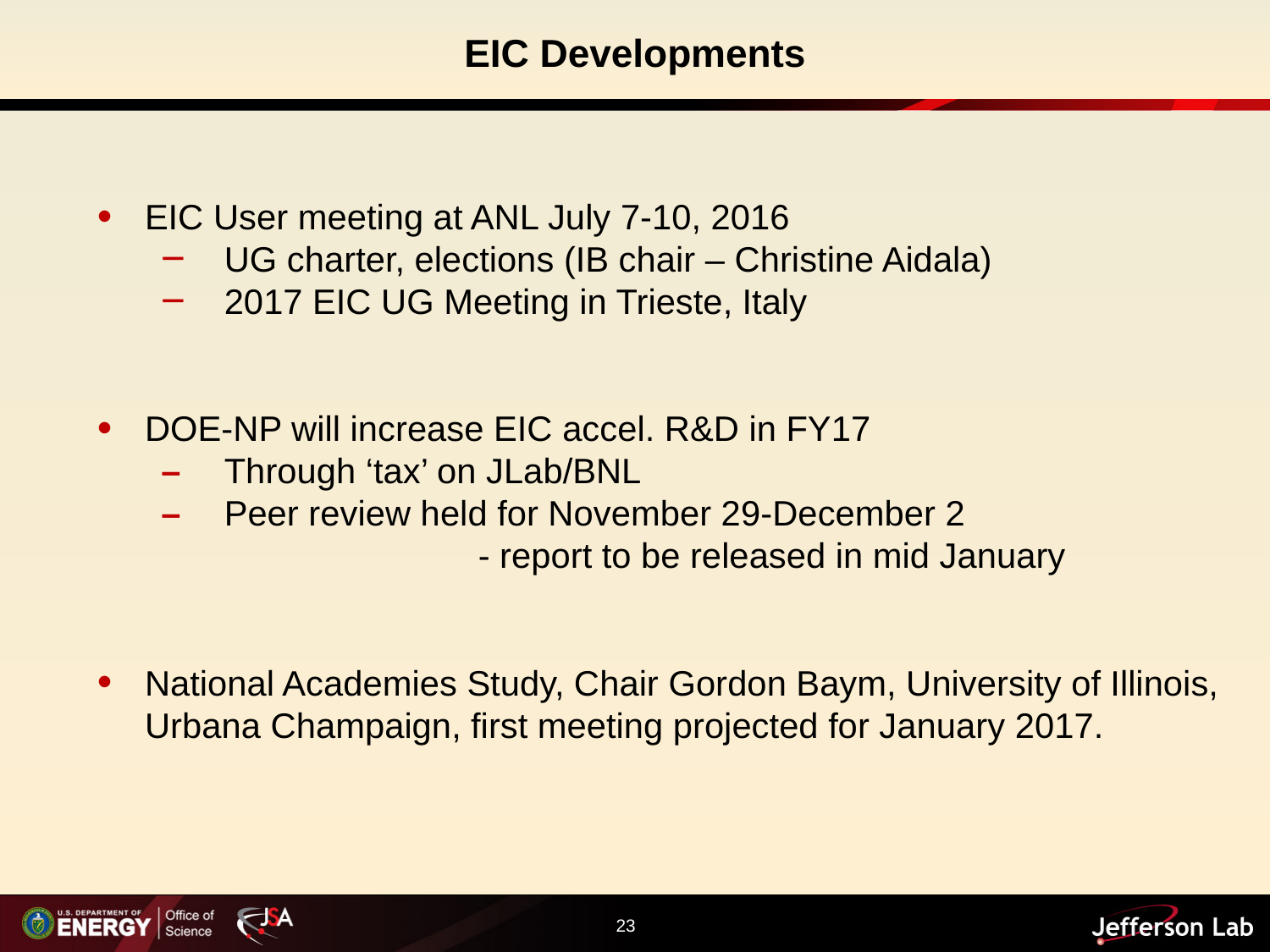

# EIC Developments

EIC User meeting at ANL July 7-10, 2016
UG charter, elections (IB chair – Christine Aidala)
2017 EIC UG Meeting in Trieste, Italy

DOE-NP will increase EIC accel. R&D in FY17
– 	Through ‘tax’ on JLab/BNL
– 	Peer review held for November 29-December 2
			- report to be released in mid January

National Academies Study, Chair Gordon Baym, University of Illinois, Urbana Champaign, first meeting projected for January 2017.